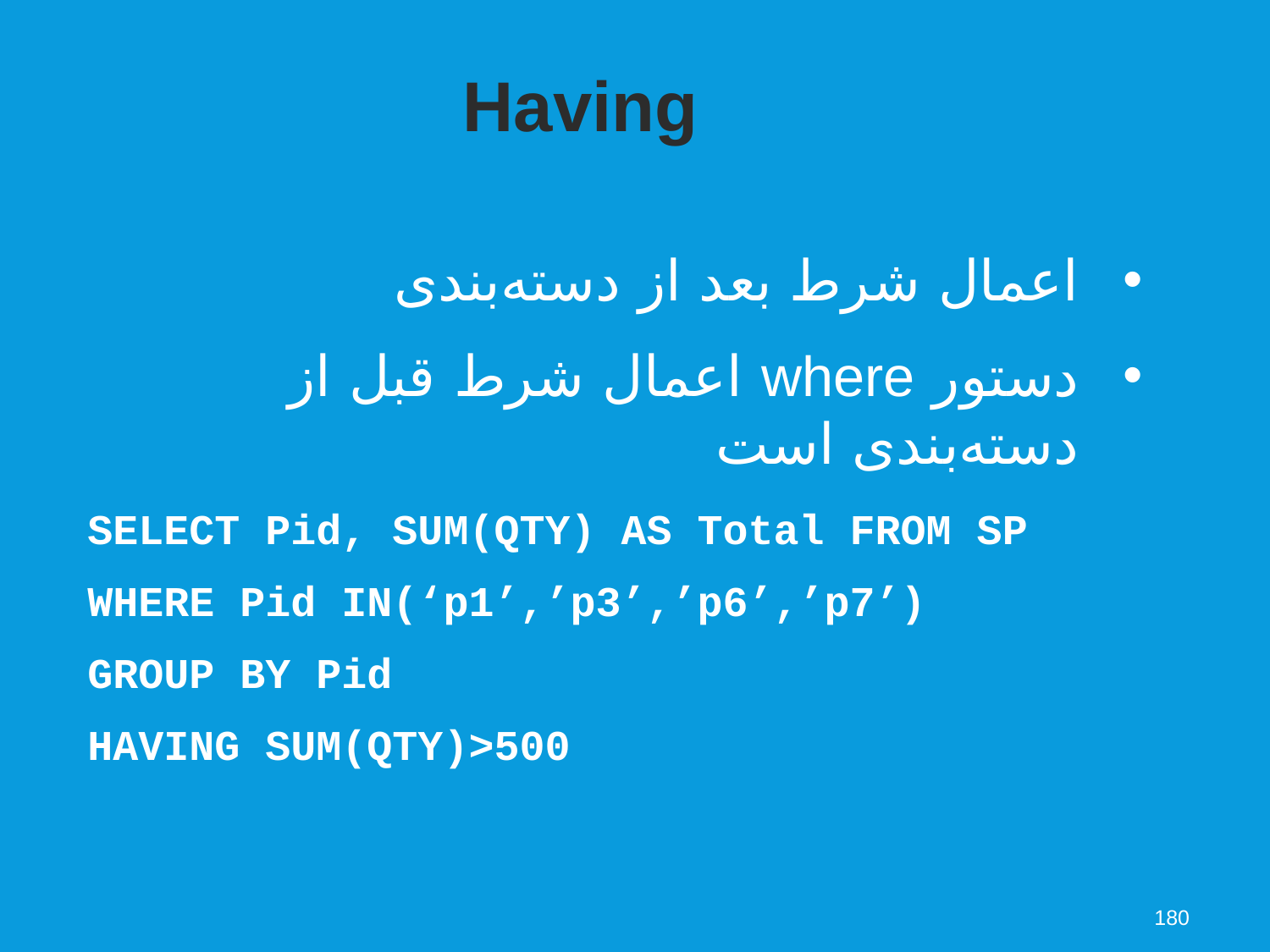

Having
اعمال شرط بعد از دسته‌بندی
دستور where اعمال شرط قبل از دسته‌بندی است
SELECT Pid, SUM(QTY) AS Total FROM SP
WHERE Pid IN(‘p1’,’p3’,’p6’,’p7’)
GROUP BY Pid
HAVING SUM(QTY)>500
180